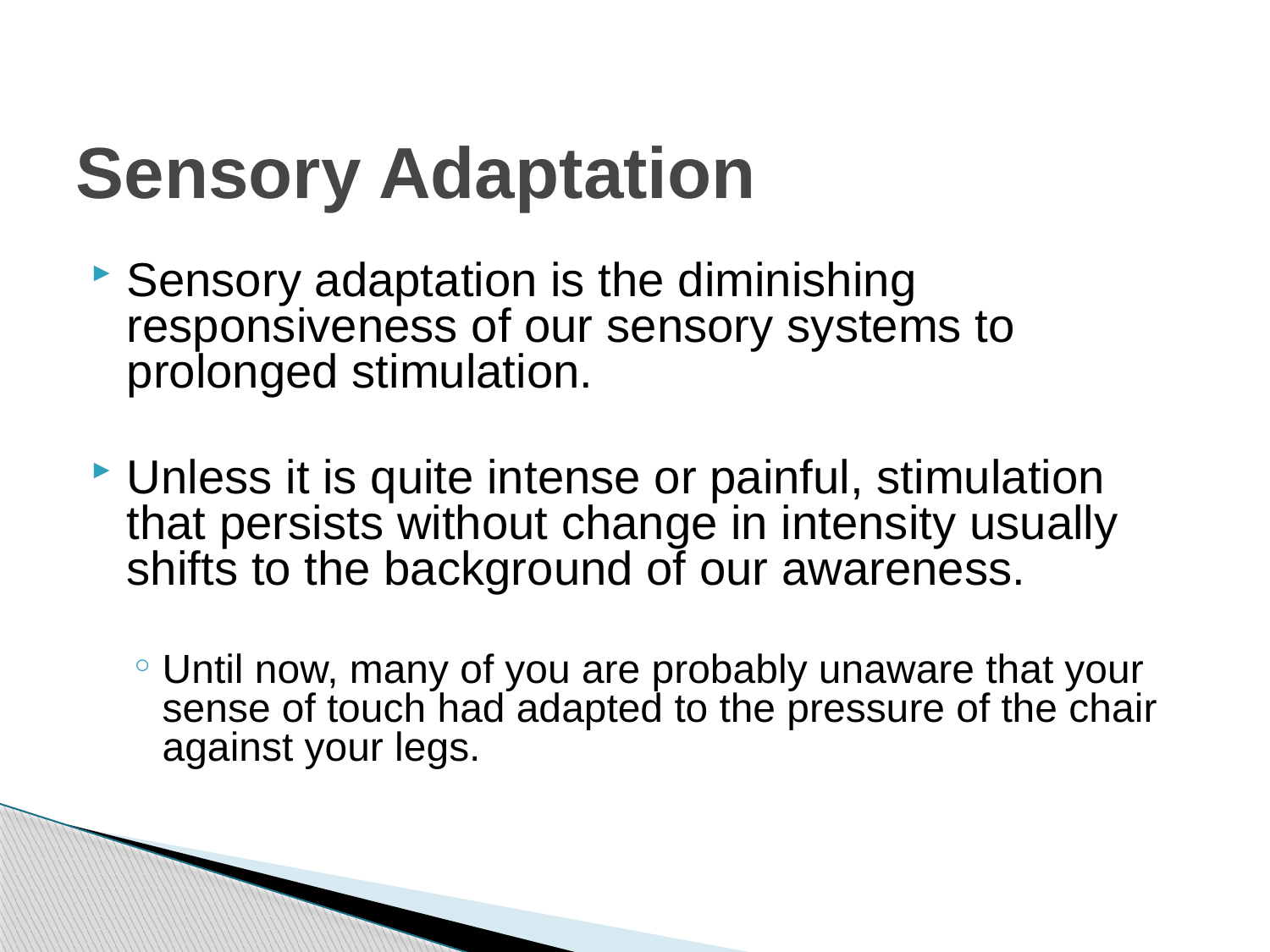

# Sensory Adaptation
Sensory adaptation is the diminishing responsiveness of our sensory systems to prolonged stimulation.

Unless it is quite intense or painful, stimulation that persists without change in intensity usually shifts to the background of our awareness.

Until now, many of you are probably unaware that your sense of touch had adapted to the pressure of the chair against your legs.